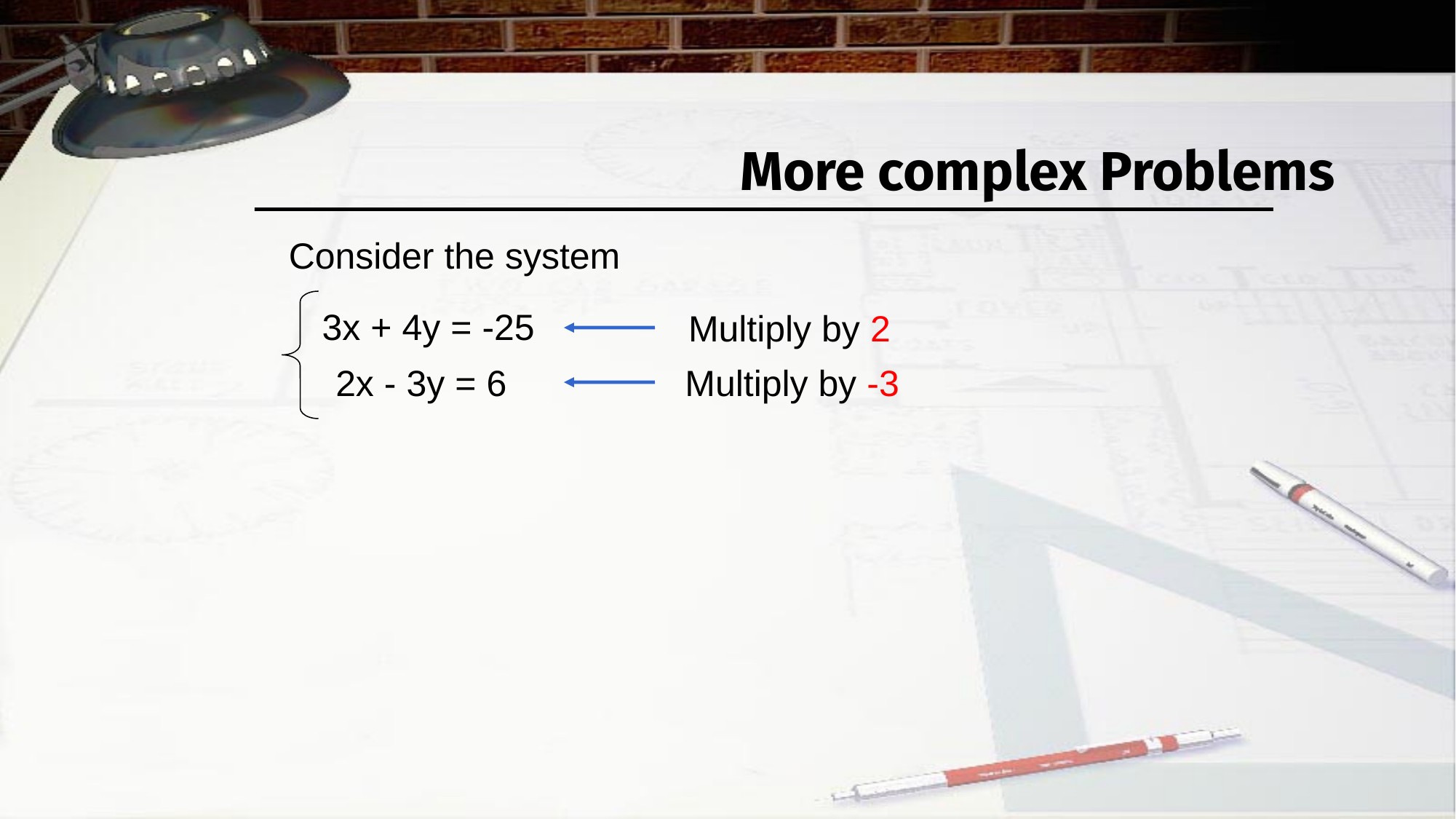

# More complex Problems

Consider the system

3x + 4y = -25
Multiply by 2

2x - 3y = 6
Multiply by -3